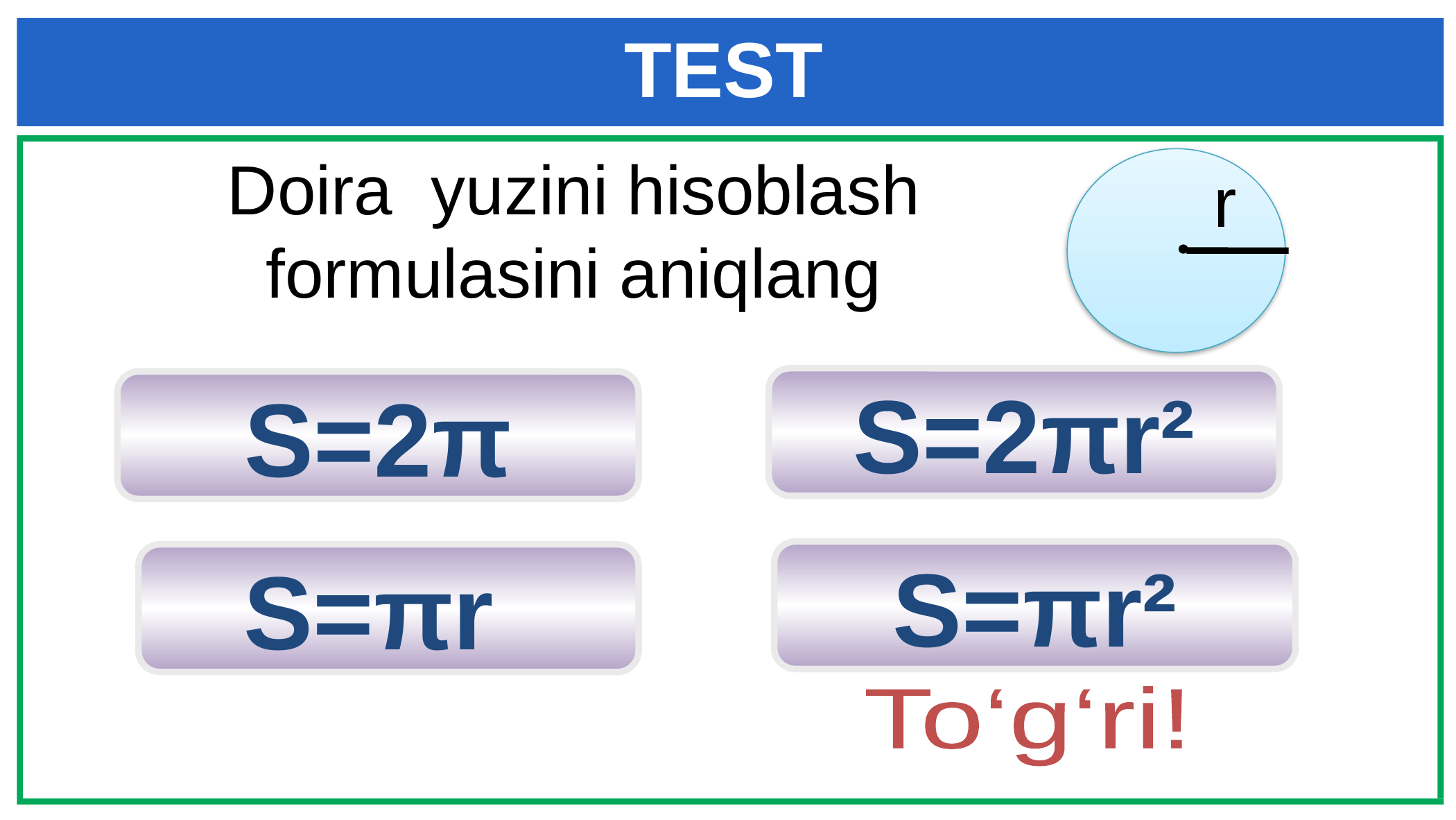

TEST
Doira  yuzini hisoblash
formulasini aniqlang

r

S=2πr²

S=2π

S=πr²

   S=πr
To‘g‘ri!